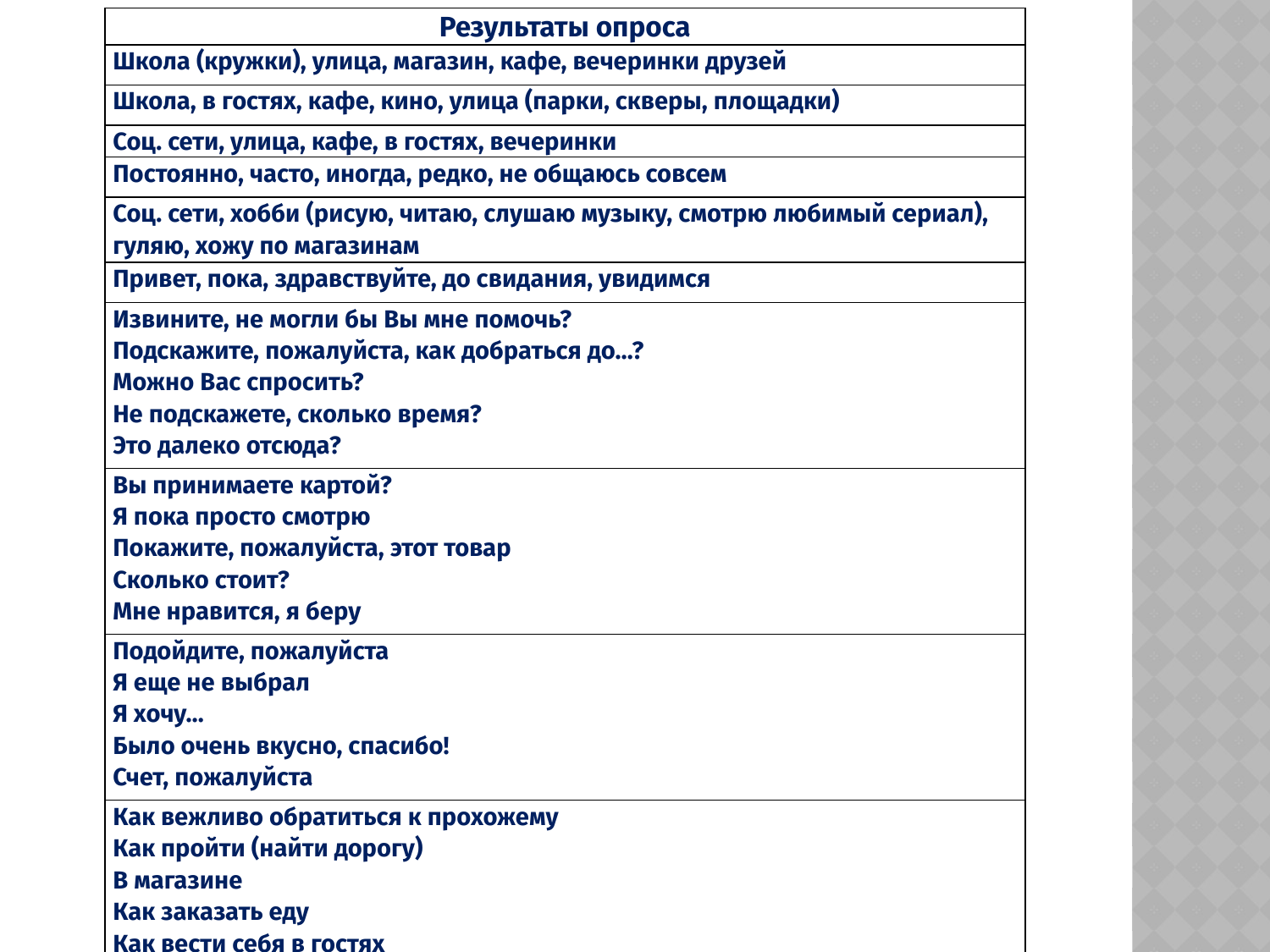

| Результаты опроса |
| --- |
| Школа (кружки), улица, магазин, кафе, вечеринки друзей |
| Школа, в гостях, кафе, кино, улица (парки, скверы, площадки) |
| Соц. сети, улица, кафе, в гостях, вечеринки |
| Постоянно, часто, иногда, редко, не общаюсь совсем |
| Соц. сети, хобби (рисую, читаю, слушаю музыку, смотрю любимый сериал), гуляю, хожу по магазинам |
| Привет, пока, здравствуйте, до свидания, увидимся |
| Извините, не могли бы Вы мне помочь? Подскажите, пожалуйста, как добраться до…? Можно Вас спросить? Не подскажете, сколько время? Это далеко отсюда? |
| Вы принимаете картой? Я пока просто смотрю Покажите, пожалуйста, этот товар Сколько стоит? Мне нравится, я беру |
| Подойдите, пожалуйста Я еще не выбрал Я хочу… Было очень вкусно, спасибо! Счет, пожалуйста |
| Как вежливо обратиться к прохожему Как пройти (найти дорогу) В магазине Как заказать еду Как вести себя в гостях |